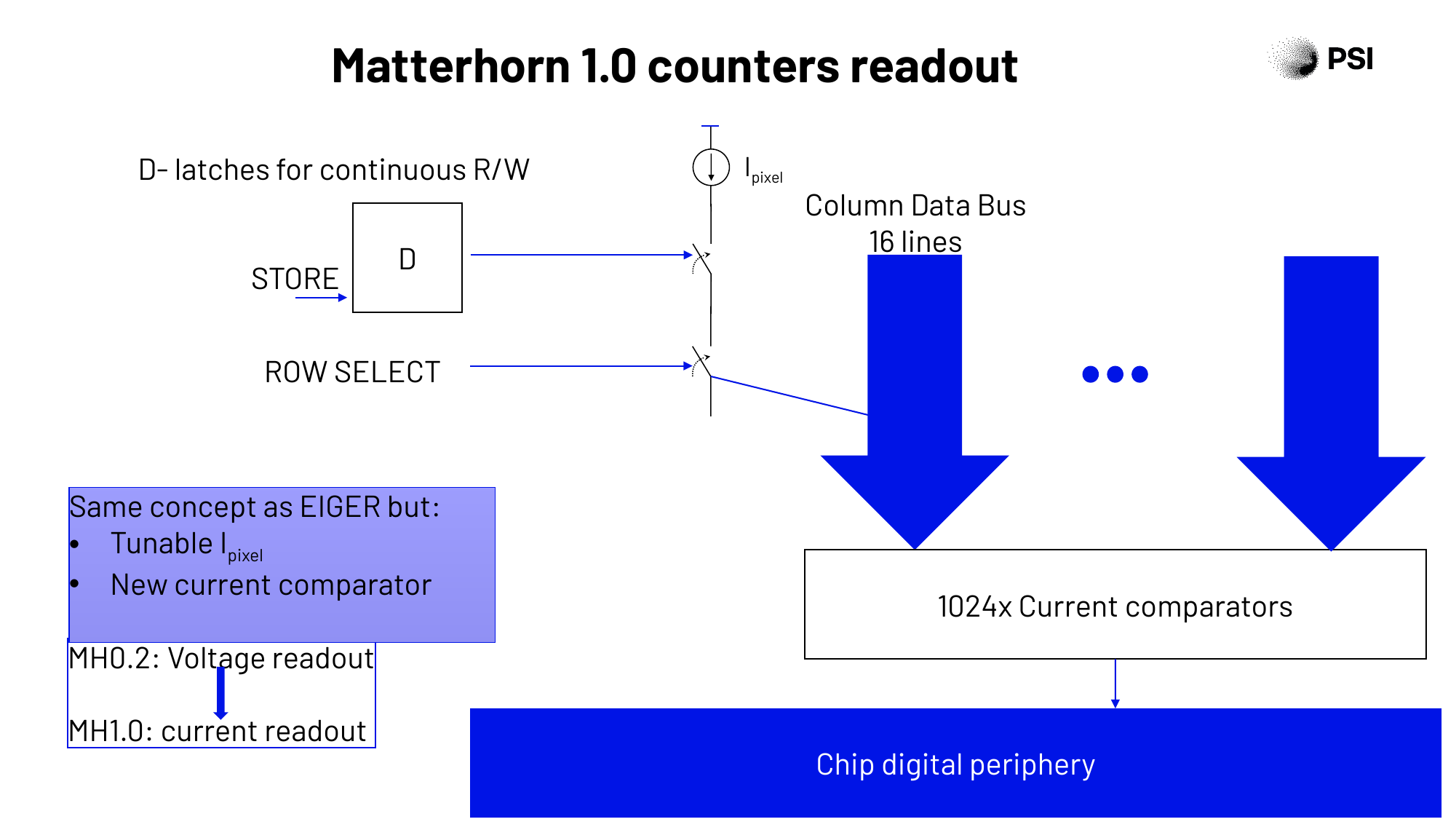

# Matterhorn 1.0 counters readout
Ipixel

D- latches for continuous R/W
Column Data Bus
16 lines
D

STORE
ROW SELECT

Same concept as EIGER but:
Tunable Ipixel
New current comparator

1024x Current comparators
MH0.2: Voltage readout

MH1.0: current readout

Chip digital periphery